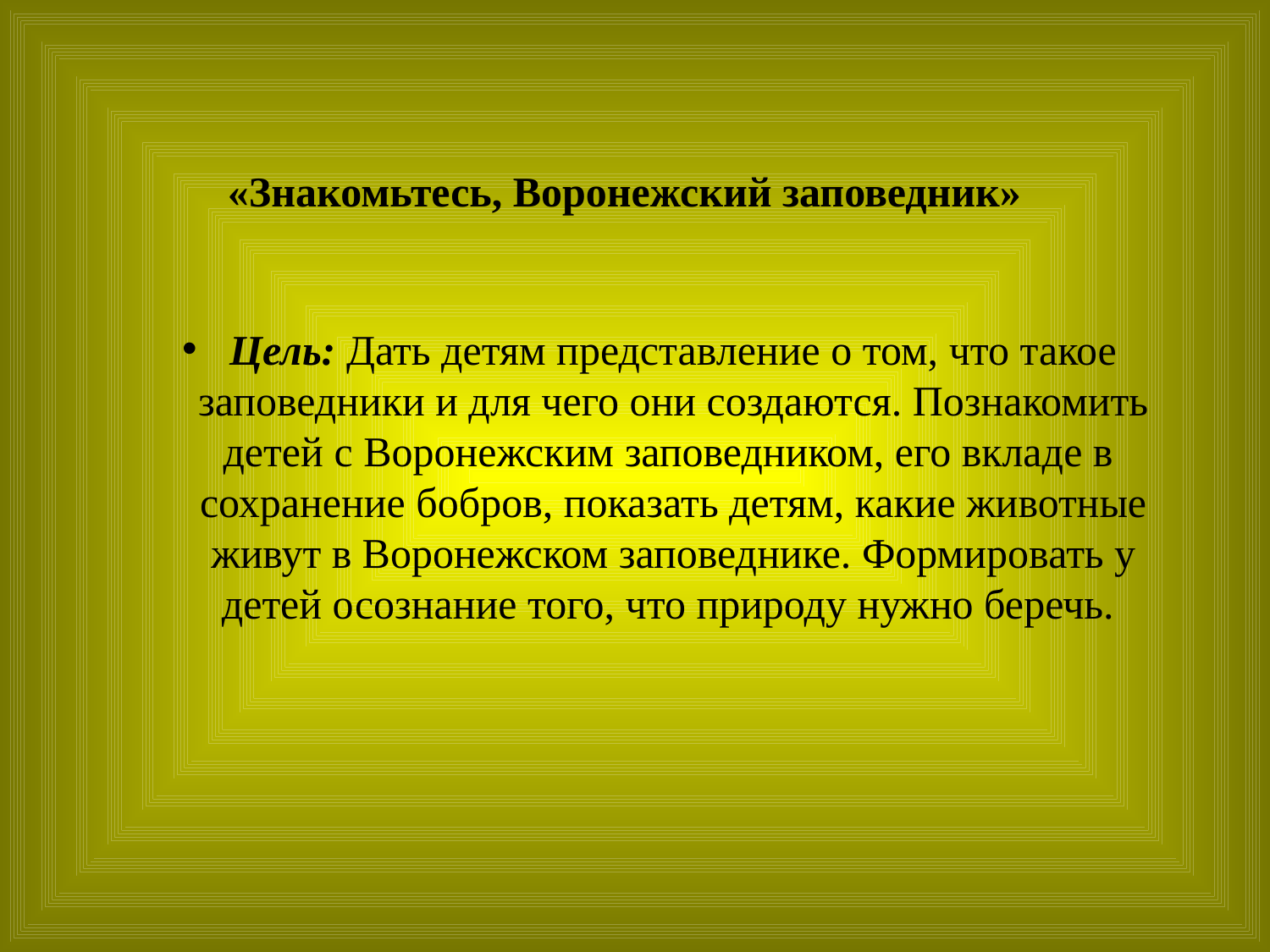

# «Знакомьтесь, Воронежский заповедник»
Цель: Дать детям представление о том, что такое заповедники и для чего они создаются. Познакомить детей c Воронежским заповедником, его вкладе в  сохранение бобров, показать детям, какие животные живут в Воронежском заповеднике. Формировать у детей осознание того, что природу нужно беречь.